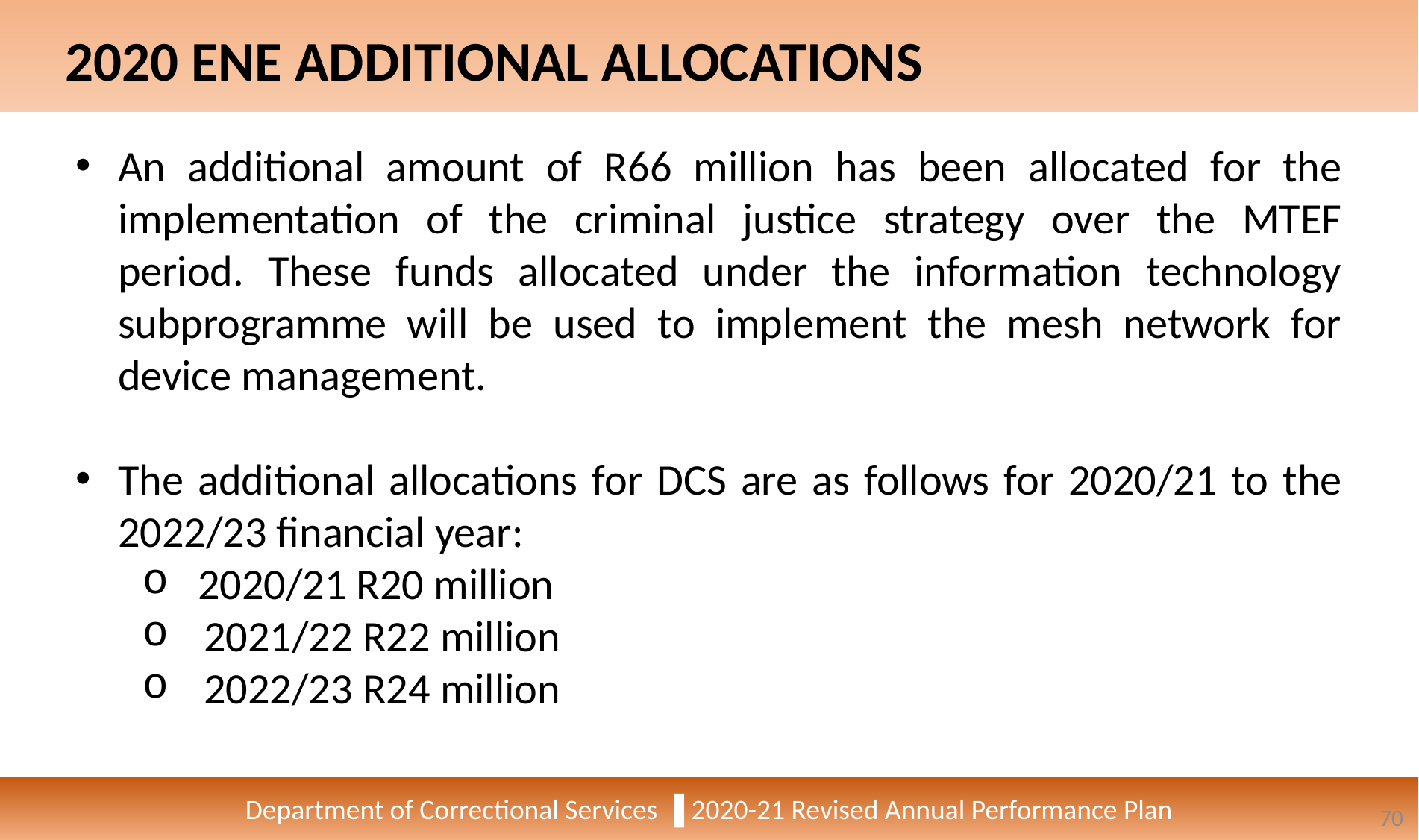

2020 ENE ADDITIONAL ALLOCATIONS
Department of Correctional Services ▐ 2020-21 Revised Annual Performance Plan
An additional amount of R66 million has been allocated for the implementation of the criminal justice strategy over the MTEF period. These funds allocated under the information technology subprogramme will be used to implement the mesh network for device management.

The additional allocations for DCS are as follows for 2020/21 to the 2022/23 financial year:
 2020/21 R20 million
2021/22 R22 million
2022/23 R24 million

70